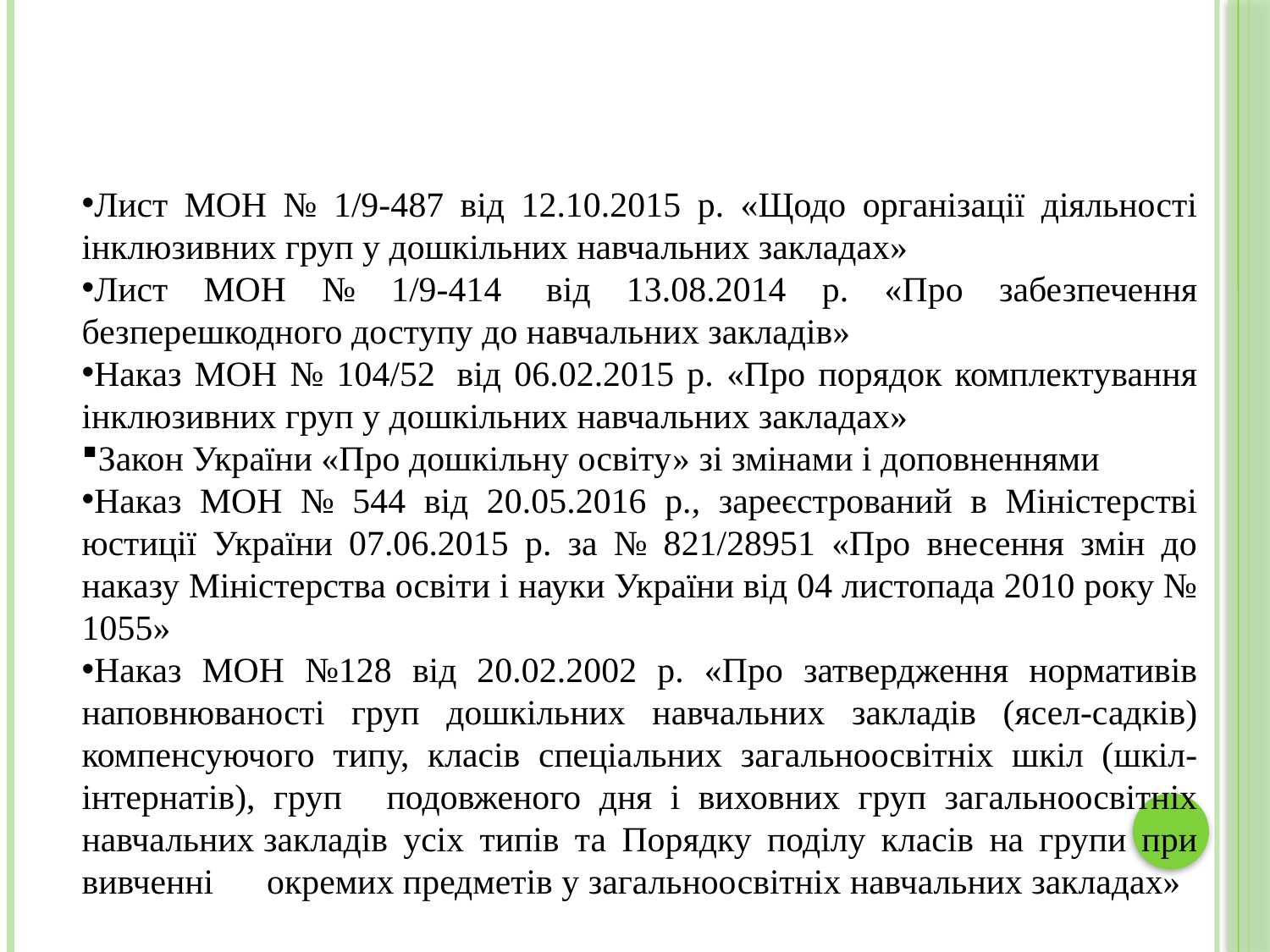

Лист МОН № 1/9-487 від 12.10.2015 р. «Щодо організації діяльності інклюзивних груп у дошкільних навчальних закладах»
Лист МОН № 1/9-414  від 13.08.2014 р. «Про забезпечення безперешкодного доступу до навчальних закладів»
Наказ МОН № 104/52  від 06.02.2015 р. «Про порядок комплектування інклюзивних груп у дошкільних навчальних закладах»
Закон України «Про дошкільну освіту» зі змінами і доповненнями
Наказ МОН № 544 від 20.05.2016 р., зареєстрований в Міністерстві юстиції України 07.06.2015 р. за № 821/28951 «Про внесення змін до наказу Міністерства освіти і науки України від 04 листопада 2010 року № 1055»
Наказ МОН №128 від 20.02.2002 р. «Про затвердження нормативів наповнюваності груп дошкільних навчальних закладів (ясел-садків) компенсуючого типу, класів спеціальних загальноосвітніх шкіл (шкіл-інтернатів), груп    подовженого дня і виховних груп загальноосвітніх навчальних закладів усіх типів та Порядку поділу класів на групи при вивченні      окремих предметів у загальноосвітніх навчальних закладах»